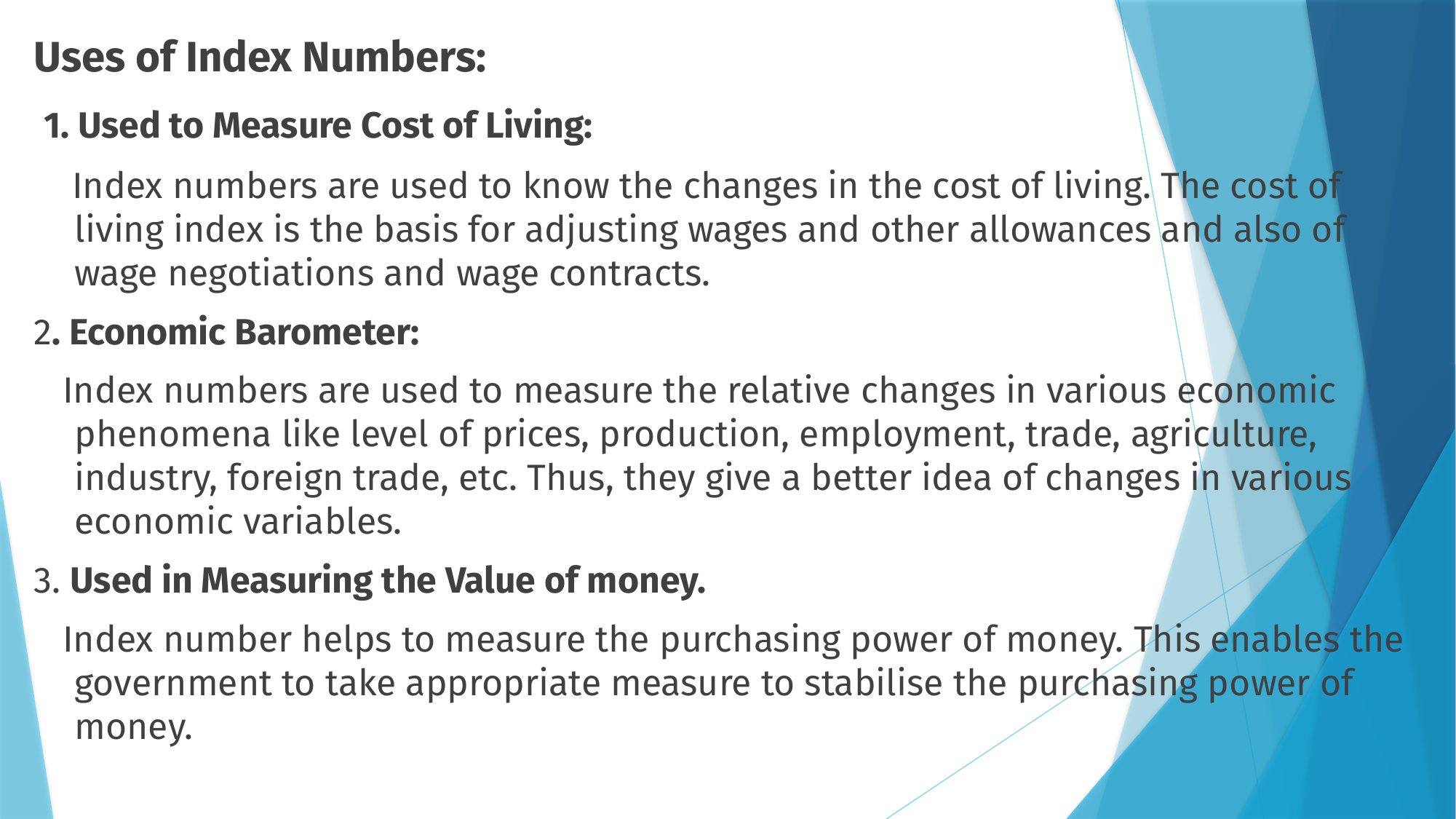

Uses of Index Numbers:
 1. Used to Measure Cost of Living:
    Index numbers are used to know the changes in the cost of living. The cost of living index is the basis for adjusting wages and other allowances and also of wage negotiations and wage contracts.
2. Economic Barometer:
   Index numbers are used to measure the relative changes in various economic phenomena like level of prices, production, employment, trade, agriculture, industry, foreign trade, etc. Thus, they give a better idea of changes in various economic variables.
3. Used in Measuring the Value of money.
   Index number helps to measure the purchasing power of money. This enables the government to take appropriate measure to stabilise the purchasing power of money.